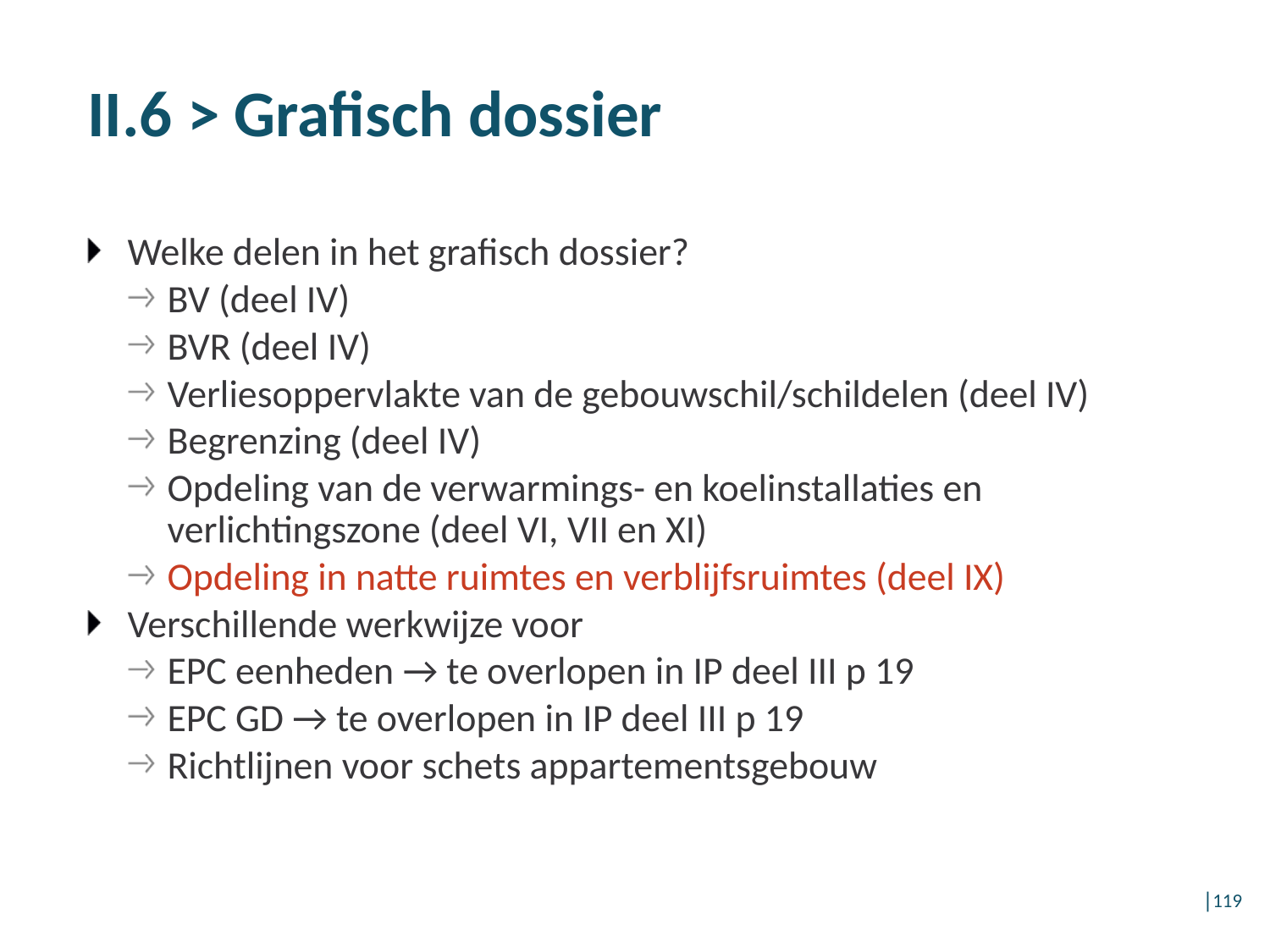

# II.6 > Grafisch dossier
Welke delen in het grafisch dossier?
BV (deel IV)
BVR (deel IV)
Verliesoppervlakte van de gebouwschil/schildelen (deel IV)
Begrenzing (deel IV)
Opdeling van de verwarmings- en koelinstallaties en verlichtingszone (deel VI, VII en XI)
Opdeling in natte ruimtes en verblijfsruimtes (deel IX)
Verschillende werkwijze voor
EPC eenheden → te overlopen in IP deel III p 19
EPC GD → te overlopen in IP deel III p 19
Richtlijnen voor schets appartementsgebouw
│119